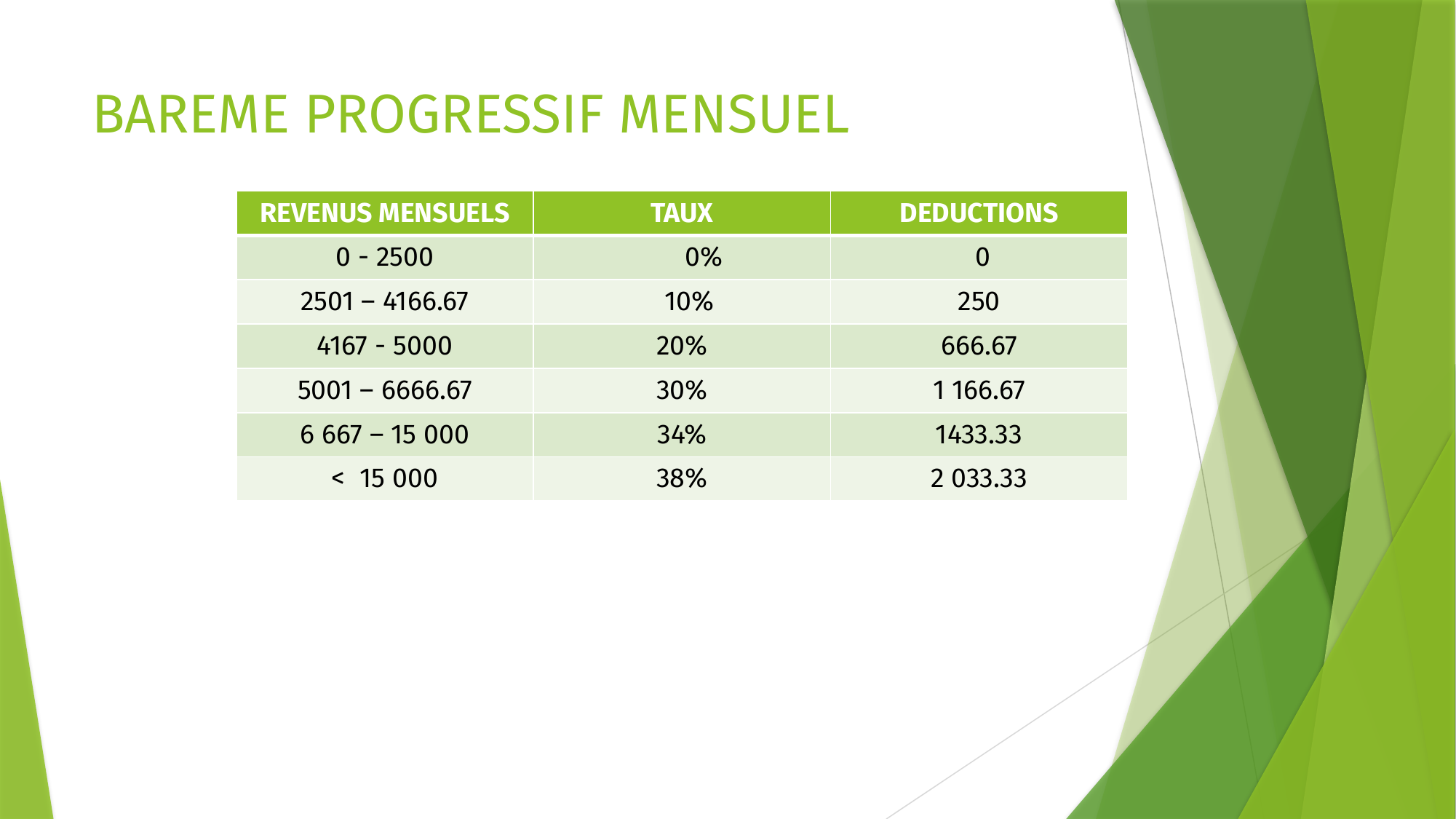

# BAREME PROGRESSIF MENSUEL
| REVENUS MENSUELS | TAUX | DEDUCTIONS |
| --- | --- | --- |
| 0 - 2500 | 0% | 0 |
| 2501 – 4166.67 | 10% | 250 |
| 4167 - 5000 | 20% | 666.67 |
| 5001 – 6666.67 | 30% | 1 166.67 |
| 6 667 – 15 000 | 34% | 1433.33 |
| < 15 000 | 38% | 2 033.33 |